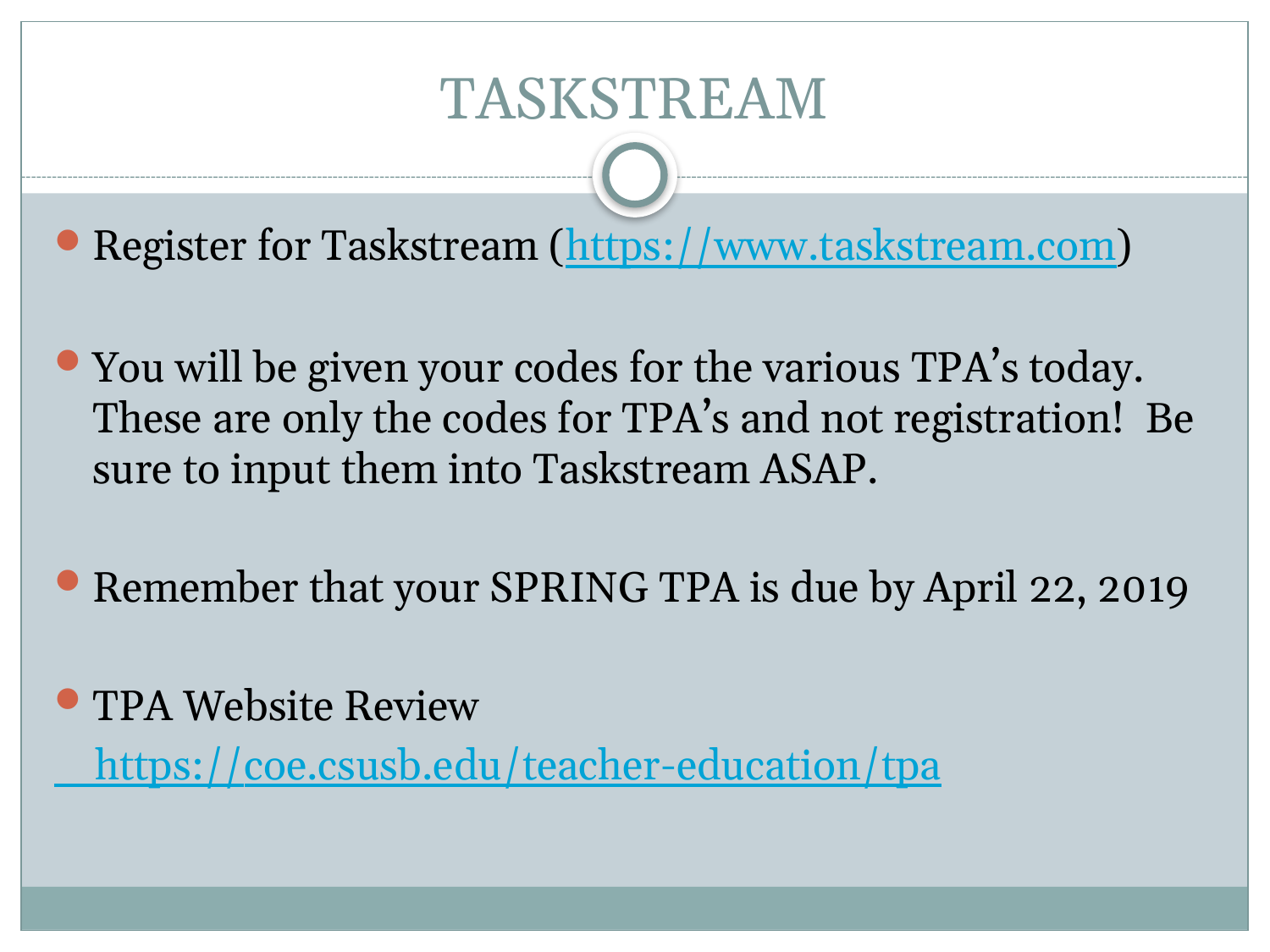

# TASKSTREAM
Register for Taskstream (https://www.taskstream.com)

You will be given your codes for the various TPA’s today. These are only the codes for TPA’s and not registration!  Be sure to input them into Taskstream ASAP.

Remember that your SPRING TPA is due by April 22, 2019

TPA Website Review
    https://coe.csusb.edu/teacher-education/tpa